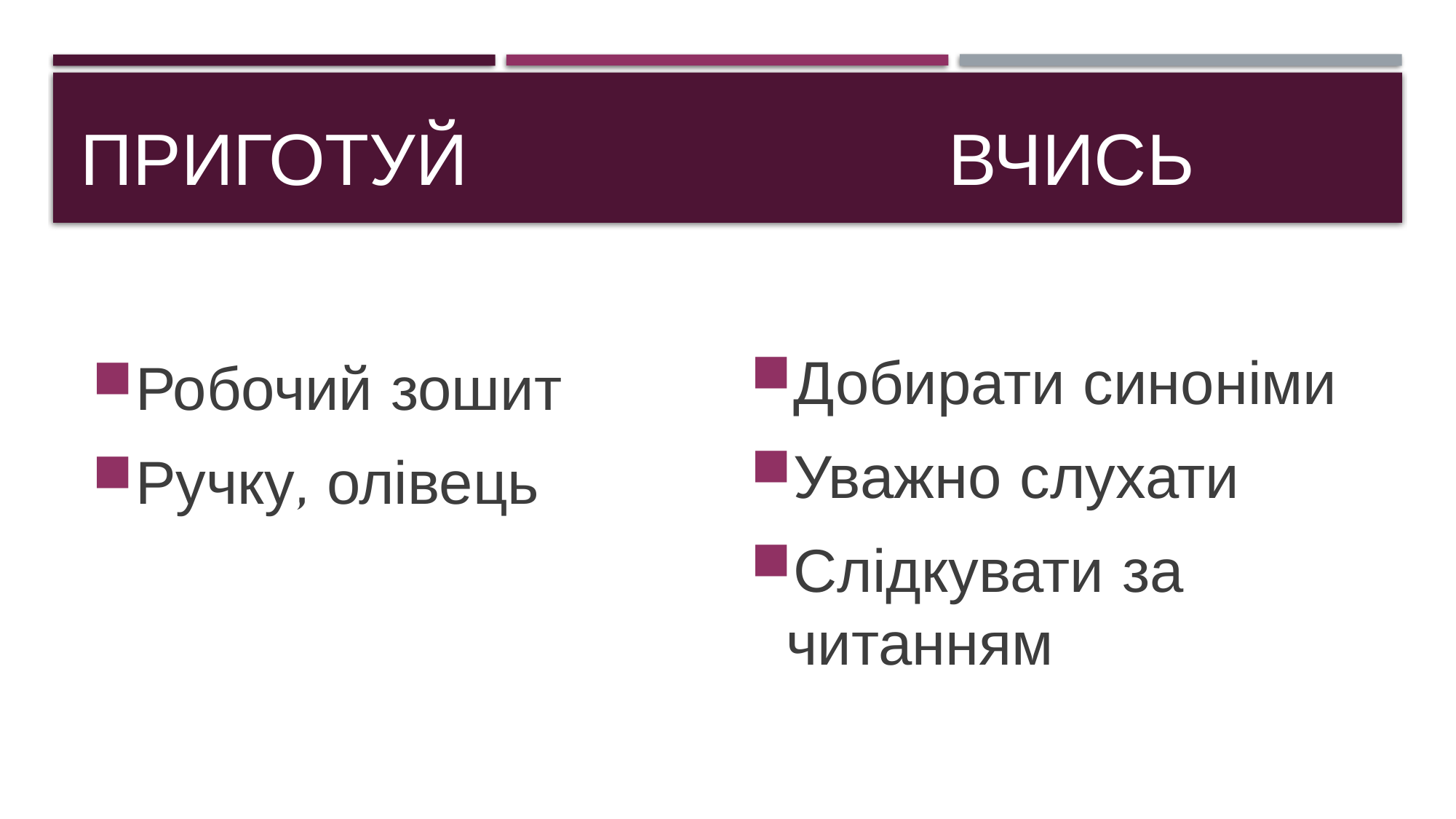

# ПРИГОТУЙ                      ВЧИСЬ
Добирати синоніми
Уважно слухати
Слідкувати за читанням
Робочий зошит
Ручку, олівець